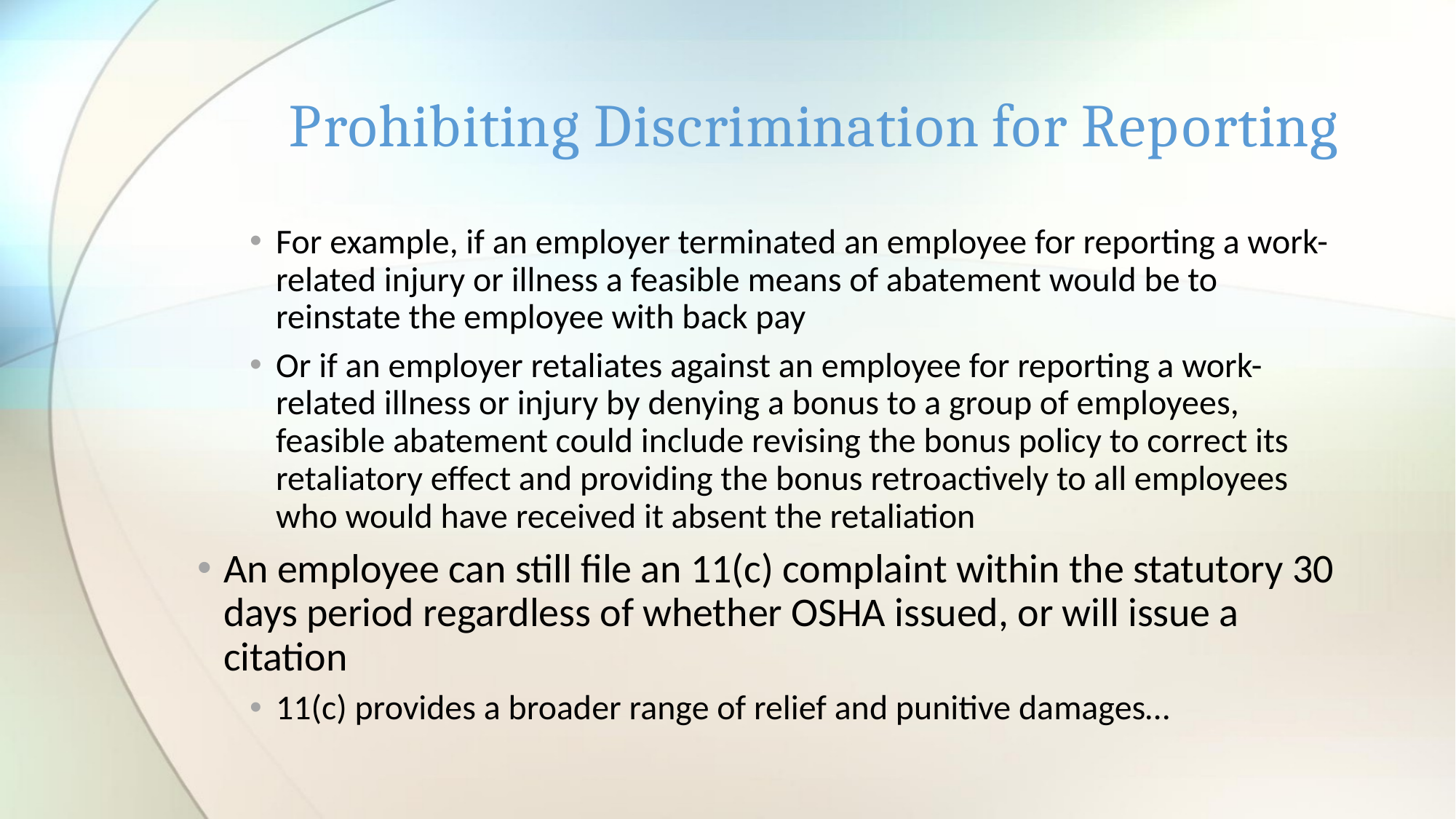

# Prohibiting Discrimination for Reporting
For example, if an employer terminated an employee for reporting a work-related injury or illness a feasible means of abatement would be to reinstate the employee with back pay
Or if an employer retaliates against an employee for reporting a work-related illness or injury by denying a bonus to a group of employees, feasible abatement could include revising the bonus policy to correct its retaliatory effect and providing the bonus retroactively to all employees who would have received it absent the retaliation
An employee can still file an 11(c) complaint within the statutory 30 days period regardless of whether OSHA issued, or will issue a citation
11(c) provides a broader range of relief and punitive damages…